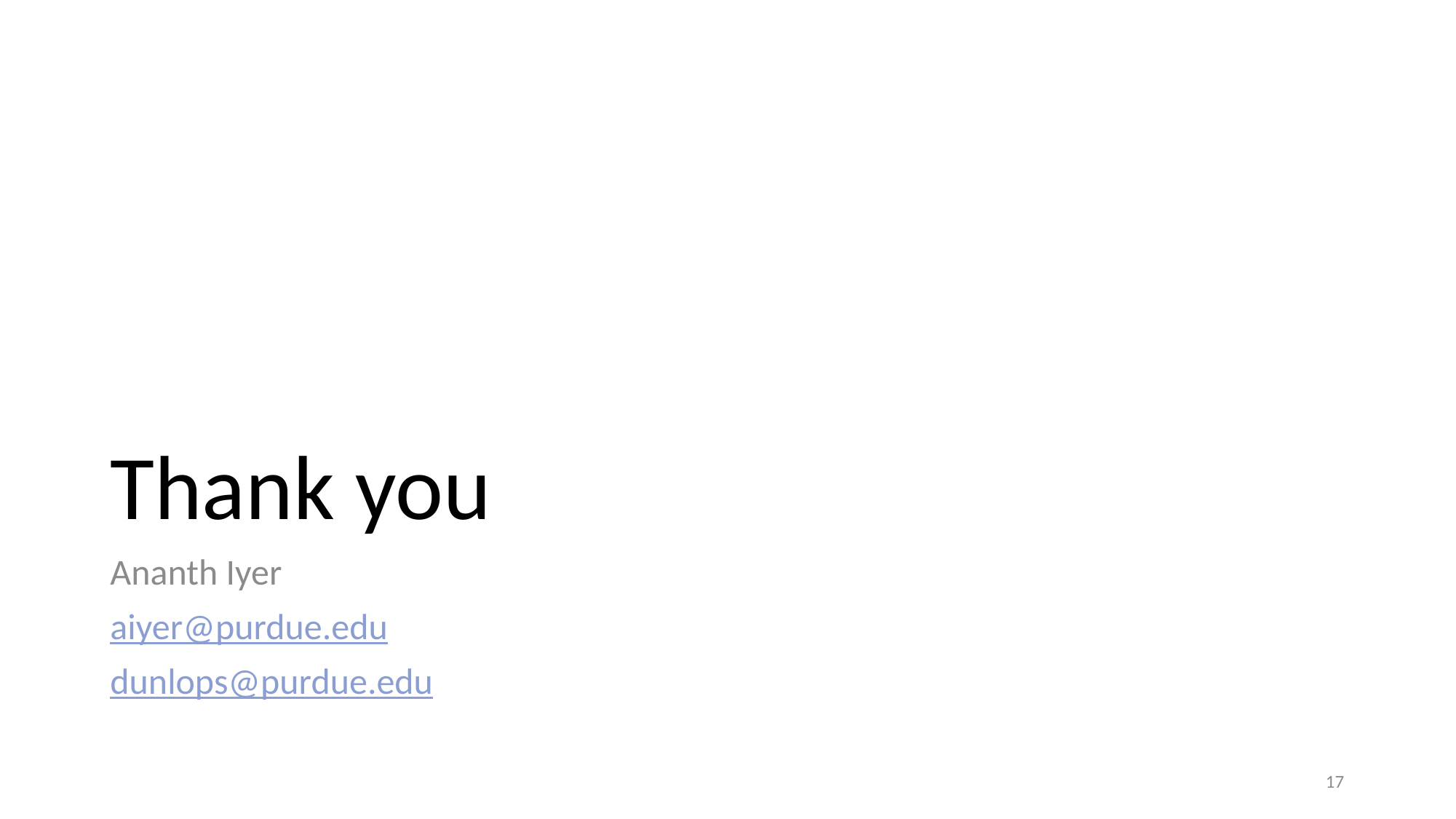

# Thank you
Ananth Iyer
aiyer@purdue.edu
dunlops@purdue.edu

17